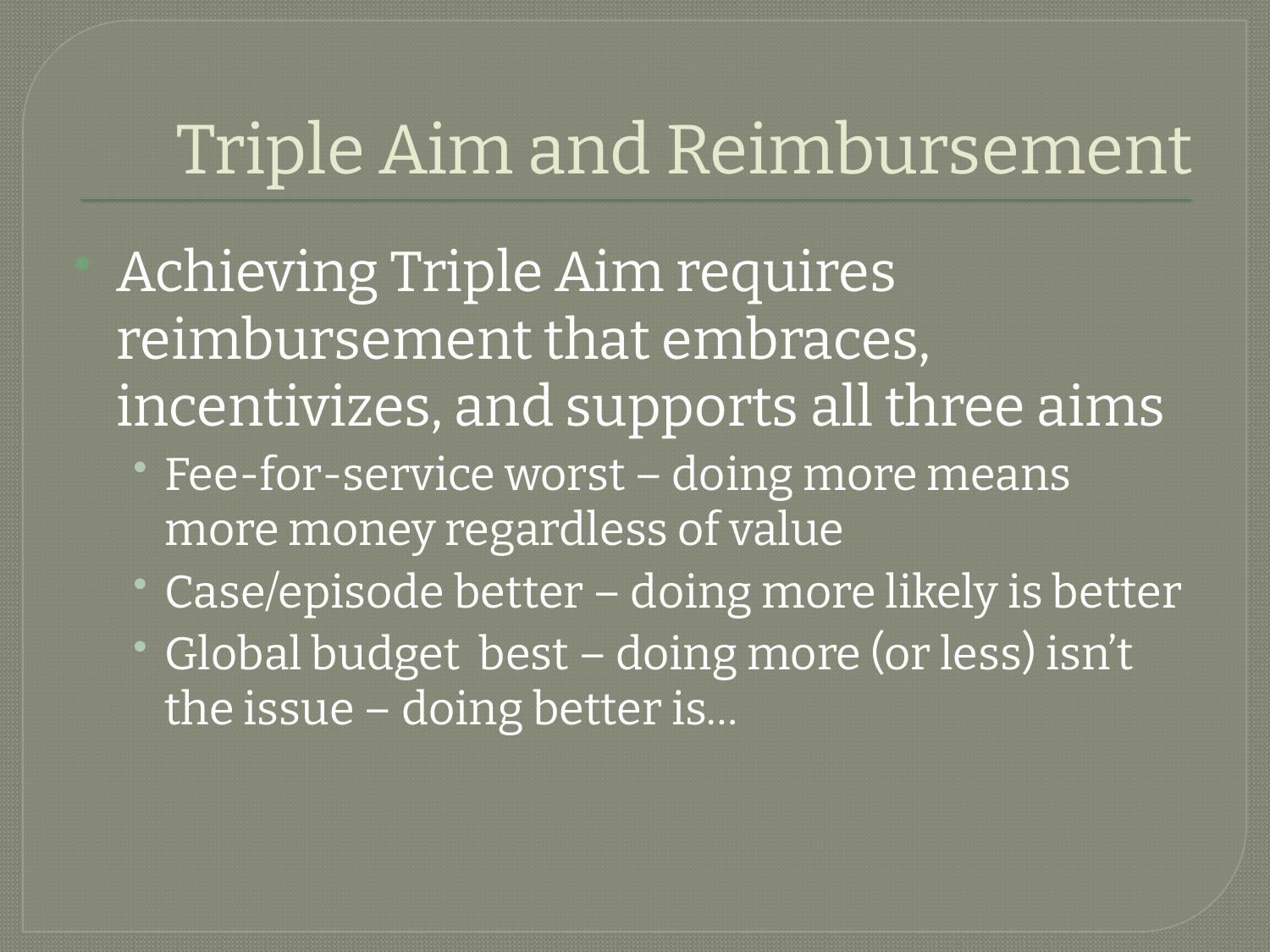

# Triple Aim and Reimbursement
Achieving Triple Aim requires reimbursement that embraces, incentivizes, and supports all three aims
Fee-for-service worst – doing more means more money regardless of value
Case/episode better – doing more likely is better
Global budget  best – doing more (or less) isn’t the issue – doing better is…